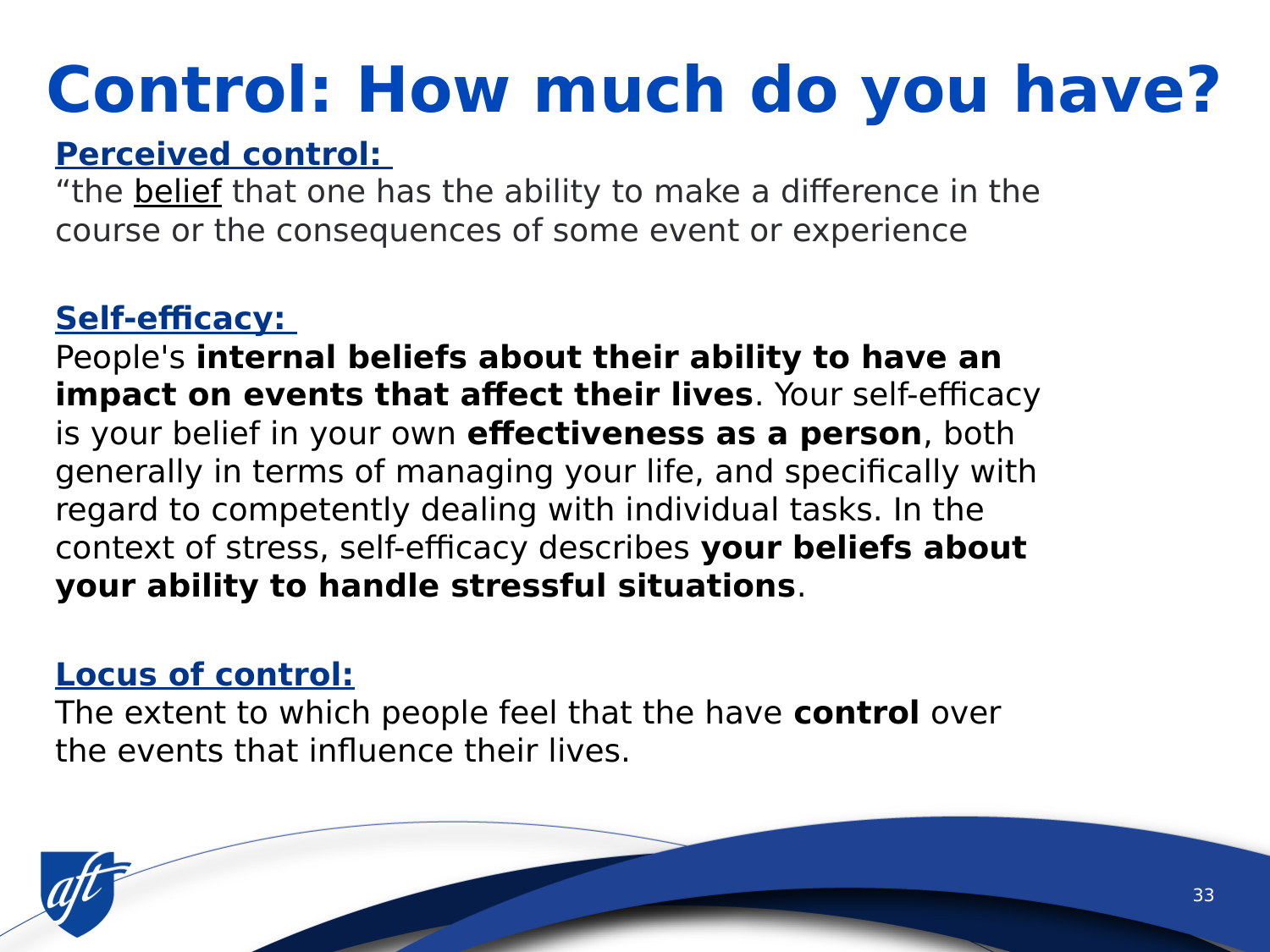

# Control: How much do you have?
Perceived control:
“the belief that one has the ability to make a difference in the course or the consequences of some event or experience

Self-efficacy: 
People's internal beliefs about their ability to have an impact on events that affect their lives. Your self-efficacy is your belief in your own effectiveness as a person, both generally in terms of managing your life, and specifically with regard to competently dealing with individual tasks. In the context of stress, self-efficacy describes your beliefs about your ability to handle stressful situations.

Locus of control:
The extent to which people feel that the have control over the events that influence their lives.

33